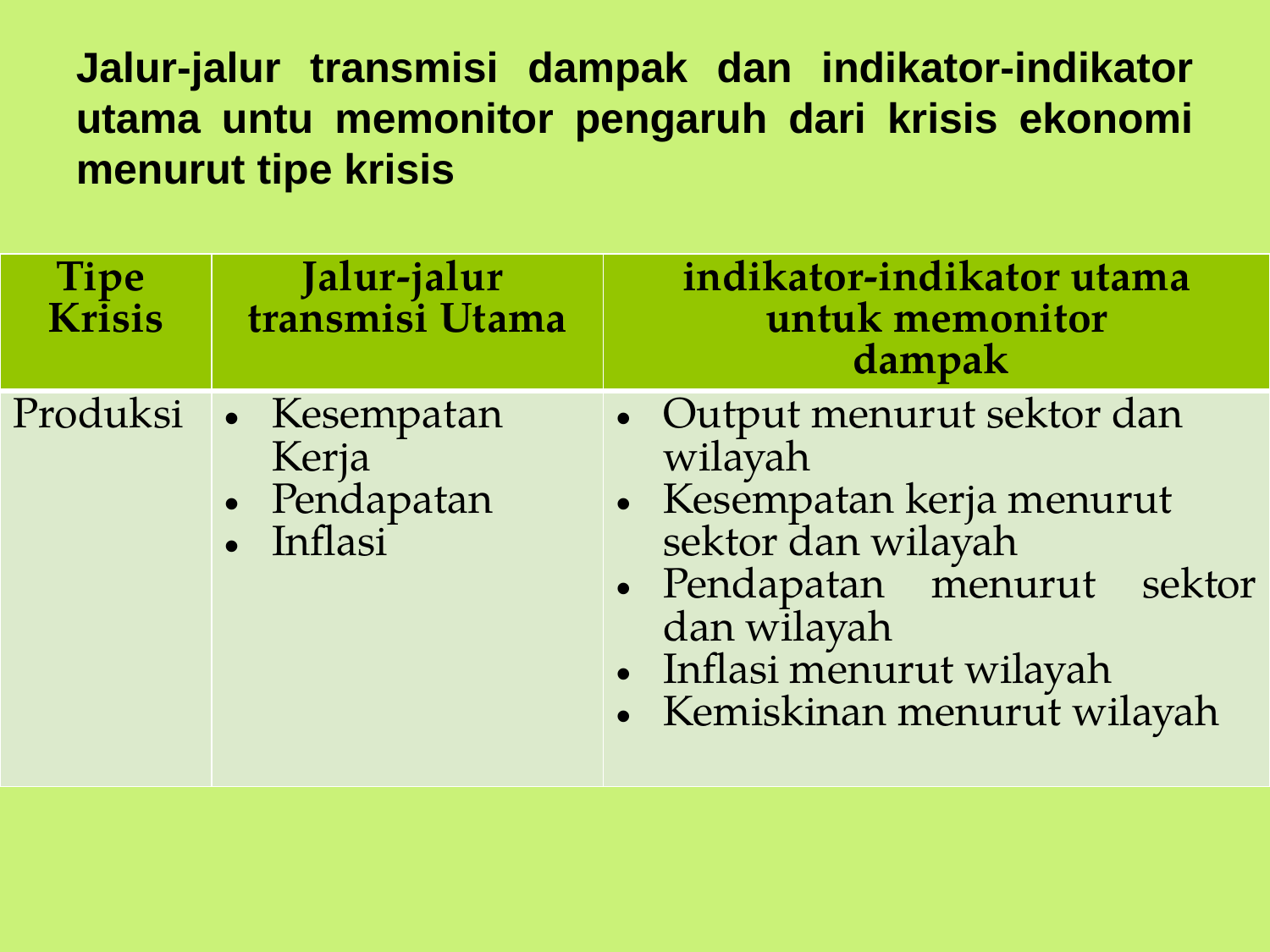

# Jalur-jalur transmisi dampak dan indikator-indikator utama untu memonitor pengaruh dari krisis ekonomi menurut tipe krisis
| Tipe Krisis | Jalur-jalur transmisi Utama | indikator-indikator utama untuk memonitor dampak |
| --- | --- | --- |
| Produksi | Kesempatan Kerja Pendapatan Inflasi | Output menurut sektor dan wilayah Kesempatan kerja menurut sektor dan wilayah Pendapatan menurut sektor dan wilayah Inflasi menurut wilayah Kemiskinan menurut wilayah |